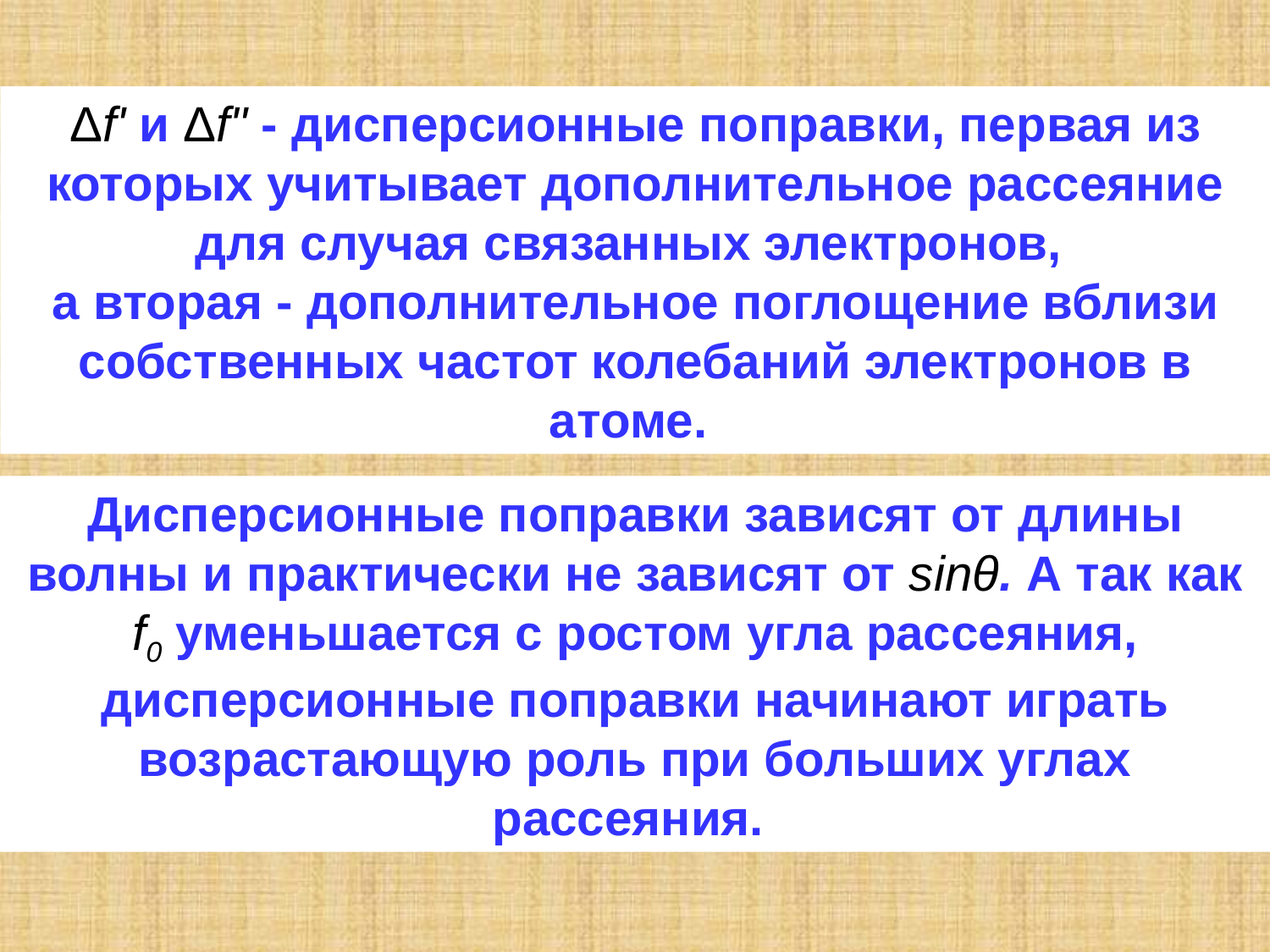

Δf' и Δf" - дисперсионные поправки, первая из которых учитывает дополнительное рассеяние для случая связанных электронов,
а вторая - дополнительное поглощение вблизи собственных частот колебаний электронов в атоме.
Дисперсионные поправки зависят от длины волны и практически не зависят от sinθ. А так как f0 уменьшается с ростом угла рассеяния, дисперсионные поправки начинают играть возрастающую роль при больших углах рассеяния.